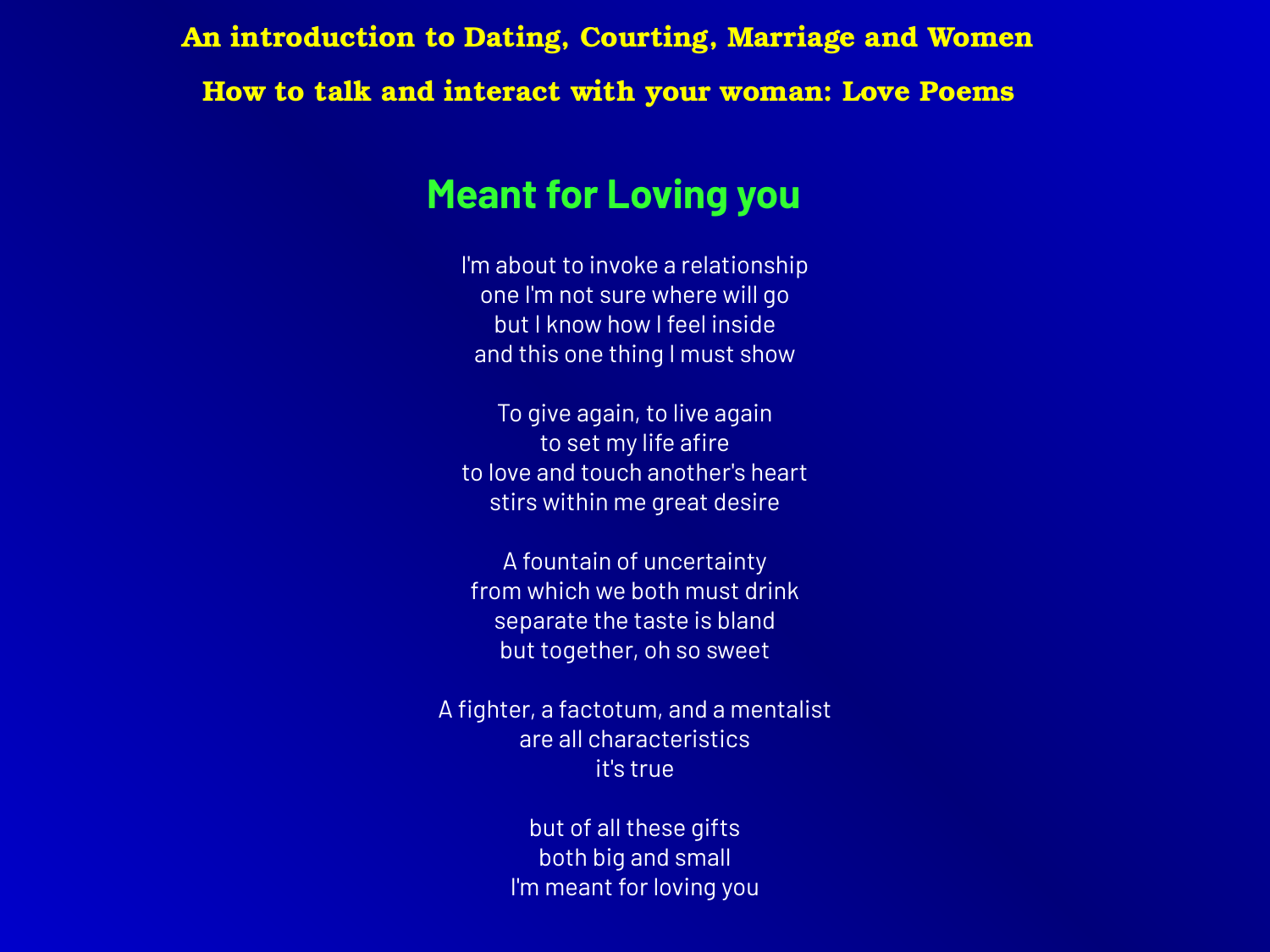

An introduction to Dating, Courting, Marriage and Women
How to talk and interact with your woman: Love Poems
Meant for Loving you
I'm about to invoke a relationship
one I'm not sure where will go
but I know how I feel inside
and this one thing I must show

To give again, to live again
to set my life afire
to love and touch another's heart
stirs within me great desire

A fountain of uncertainty
from which we both must drink
separate the taste is bland
but together, oh so sweet

A fighter, a factotum, and a mentalist
are all characteristics
it's true

but of all these gifts
both big and small
I'm meant for loving you